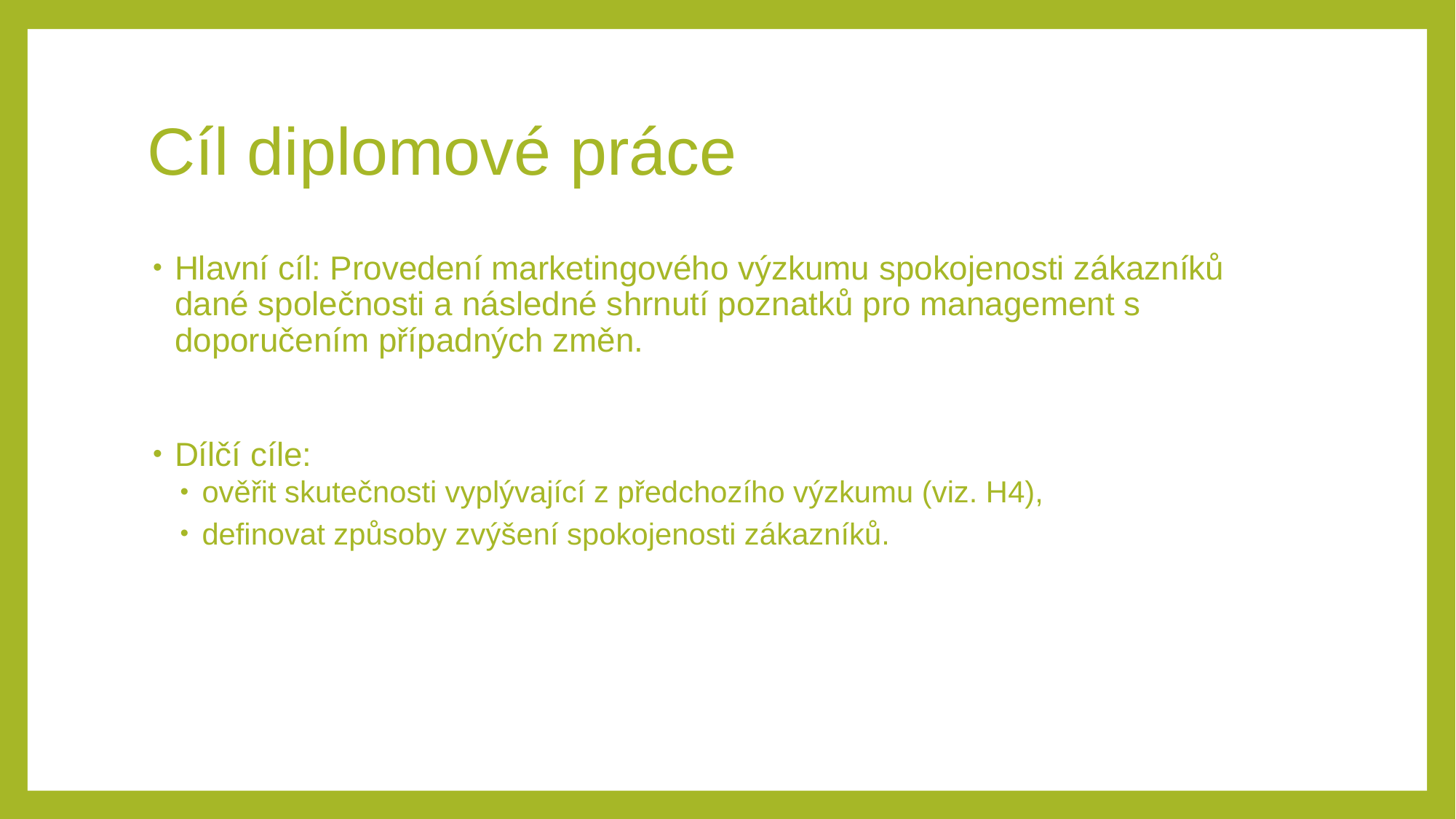

# Cíl diplomové práce
Hlavní cíl: Provedení marketingového výzkumu spokojenosti zákazníků dané společnosti a následné shrnutí poznatků pro management s doporučením případných změn.

Dílčí cíle:
ověřit skutečnosti vyplývající z předchozího výzkumu (viz. H4),
definovat způsoby zvýšení spokojenosti zákazníků.